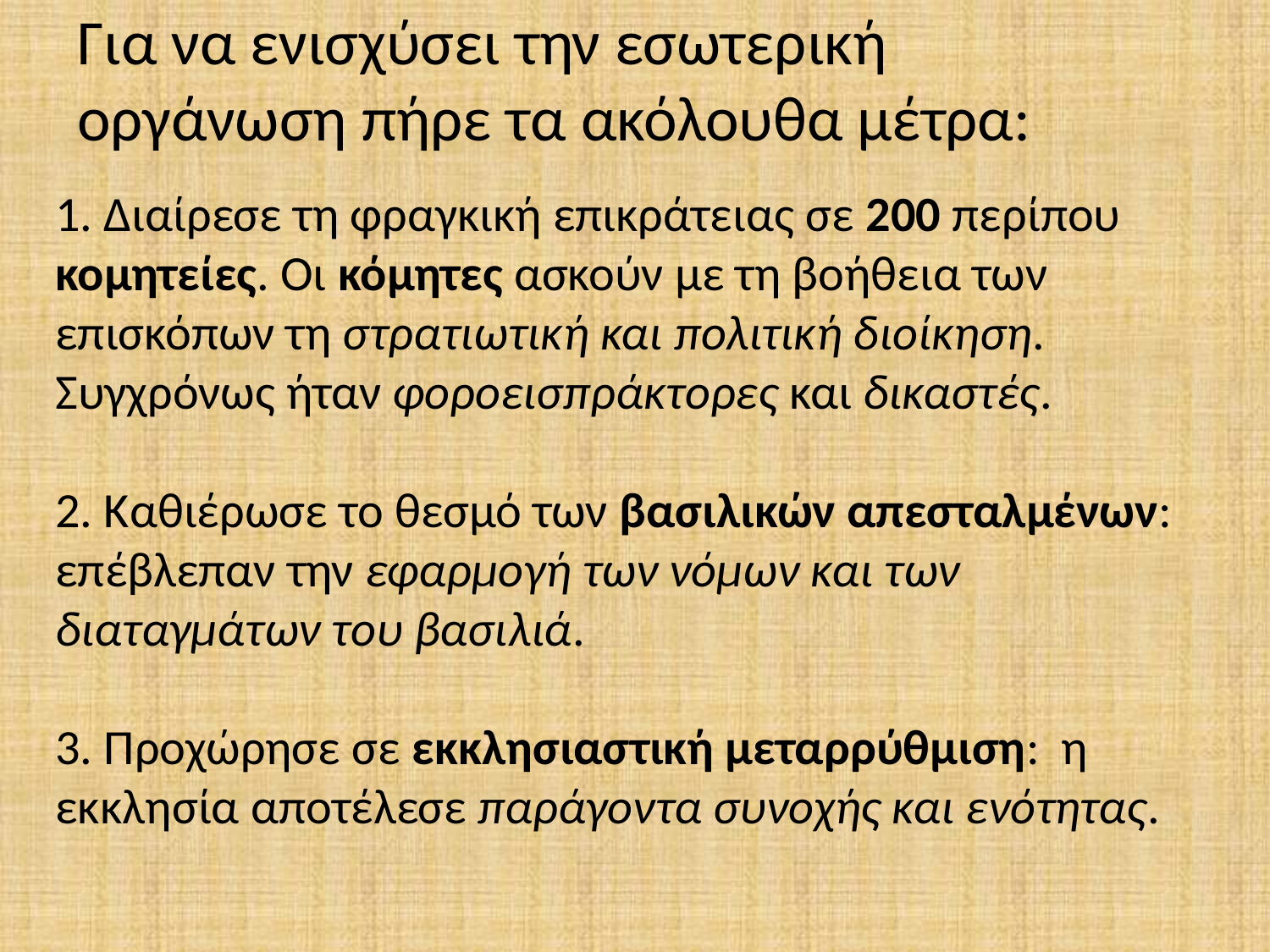

Για να ενισχύσει την εσωτερική οργάνωση πήρε τα ακόλουθα μέτρα:
1. Διαίρεσε τη φραγκική επικράτειας σε 200 περίπου κομητείες. Οι κόμητες ασκούν με τη βοήθεια των επισκόπων τη στρατιωτική και πολιτική διοίκηση. Συγχρόνως ήταν φοροεισπράκτορες και δικαστές.

2. Καθιέρωσε το θεσμό των βασιλικών απεσταλμένων: επέβλεπαν την εφαρμογή των νόμων και των διαταγμάτων του βασιλιά.

3. Προχώρησε σε εκκλησιαστική μεταρρύθμιση:  η εκκλησία αποτέλεσε παράγοντα συνοχής και ενότητας.